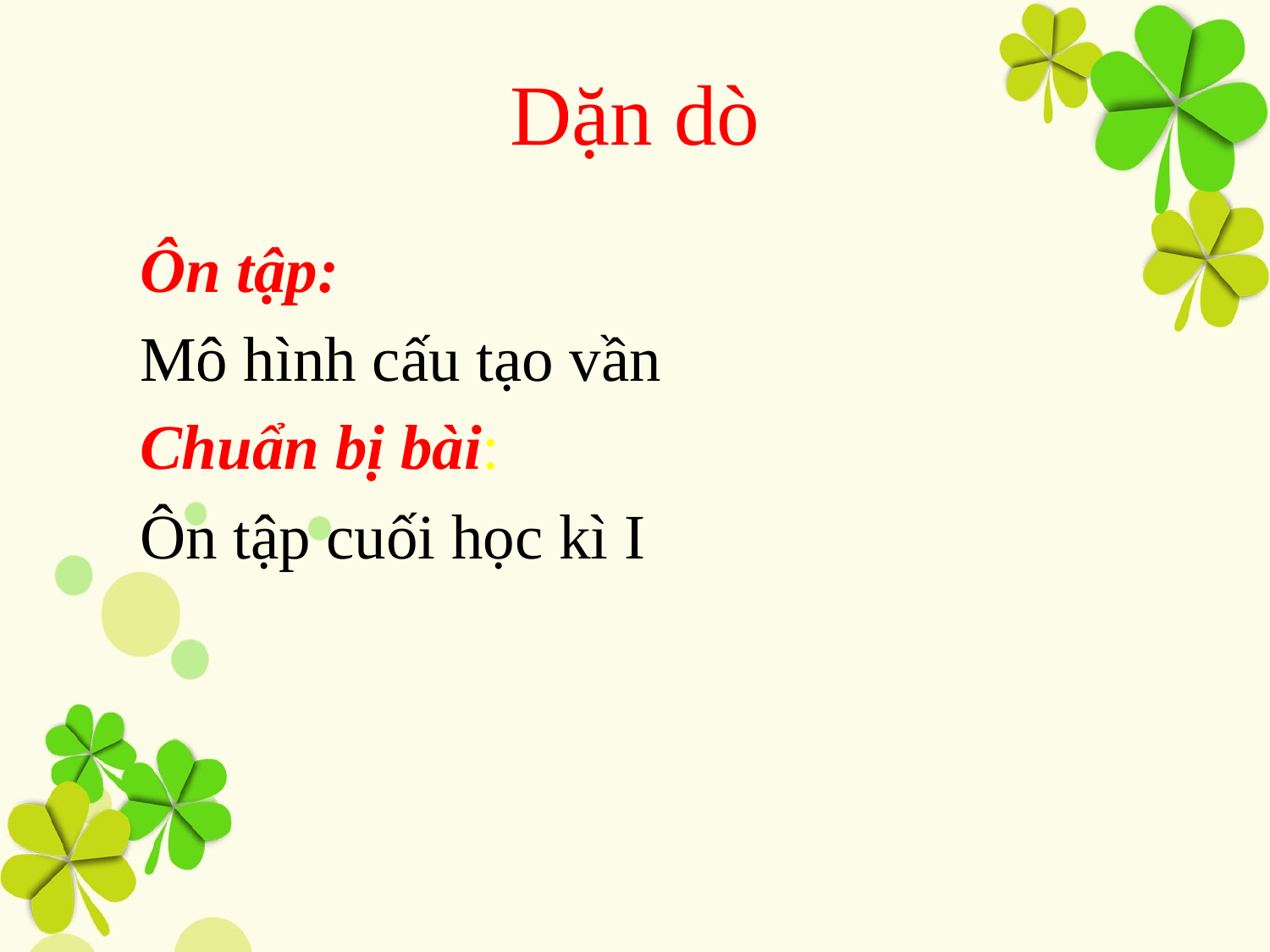

# Dặn dò
    Ôn tập:
Mô hình cấu tạo vần
    Chuẩn bị bài:
Ôn tập cuối học kì I